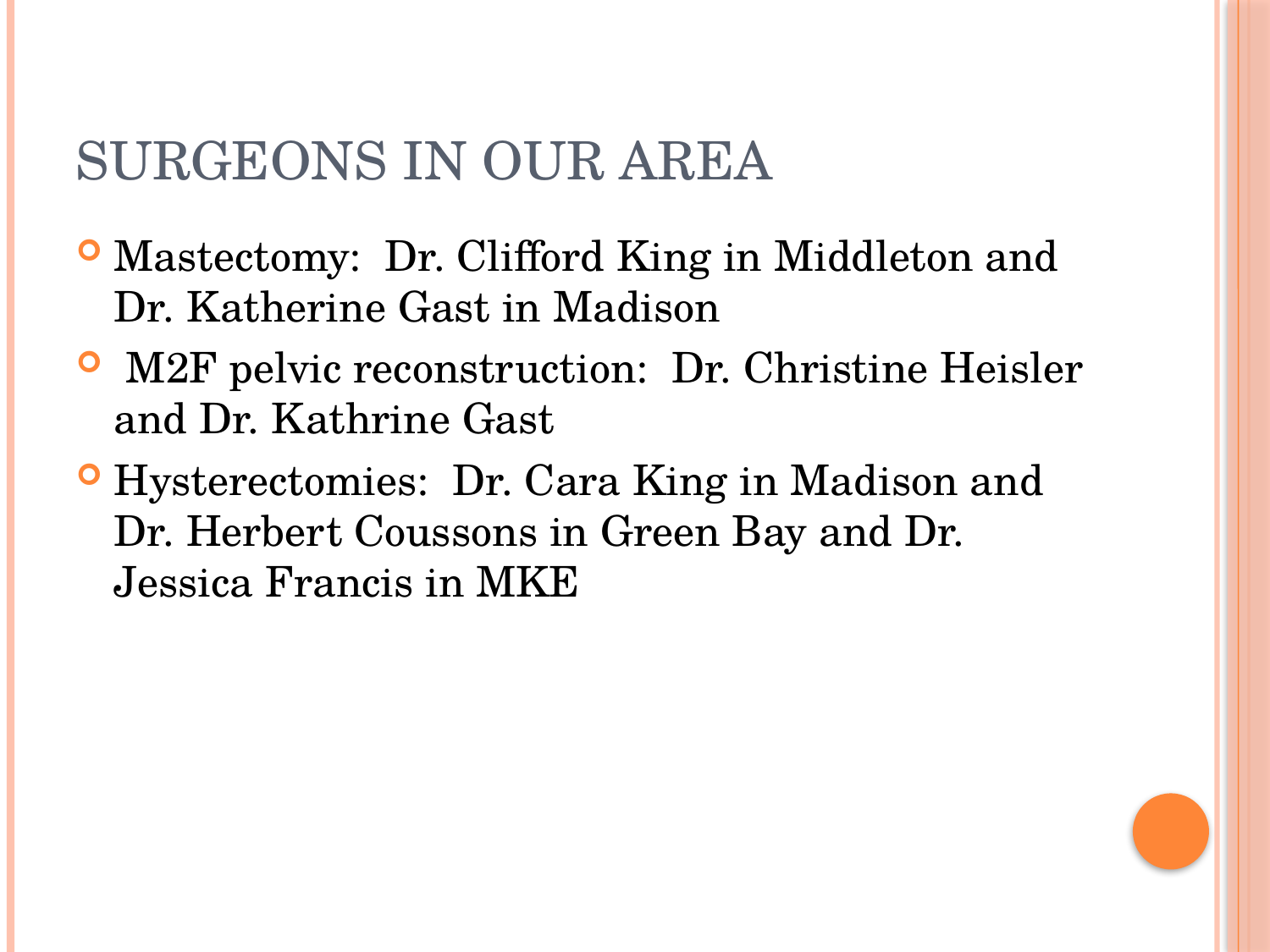

# Surgeons in Our Area
Mastectomy:  Dr. Clifford King in Middleton and Dr. Katherine Gast in Madison
 M2F pelvic reconstruction:  Dr. Christine Heisler and Dr. Kathrine Gast
Hysterectomies:  Dr. Cara King in Madison and Dr. Herbert Coussons in Green Bay and Dr. Jessica Francis in MKE